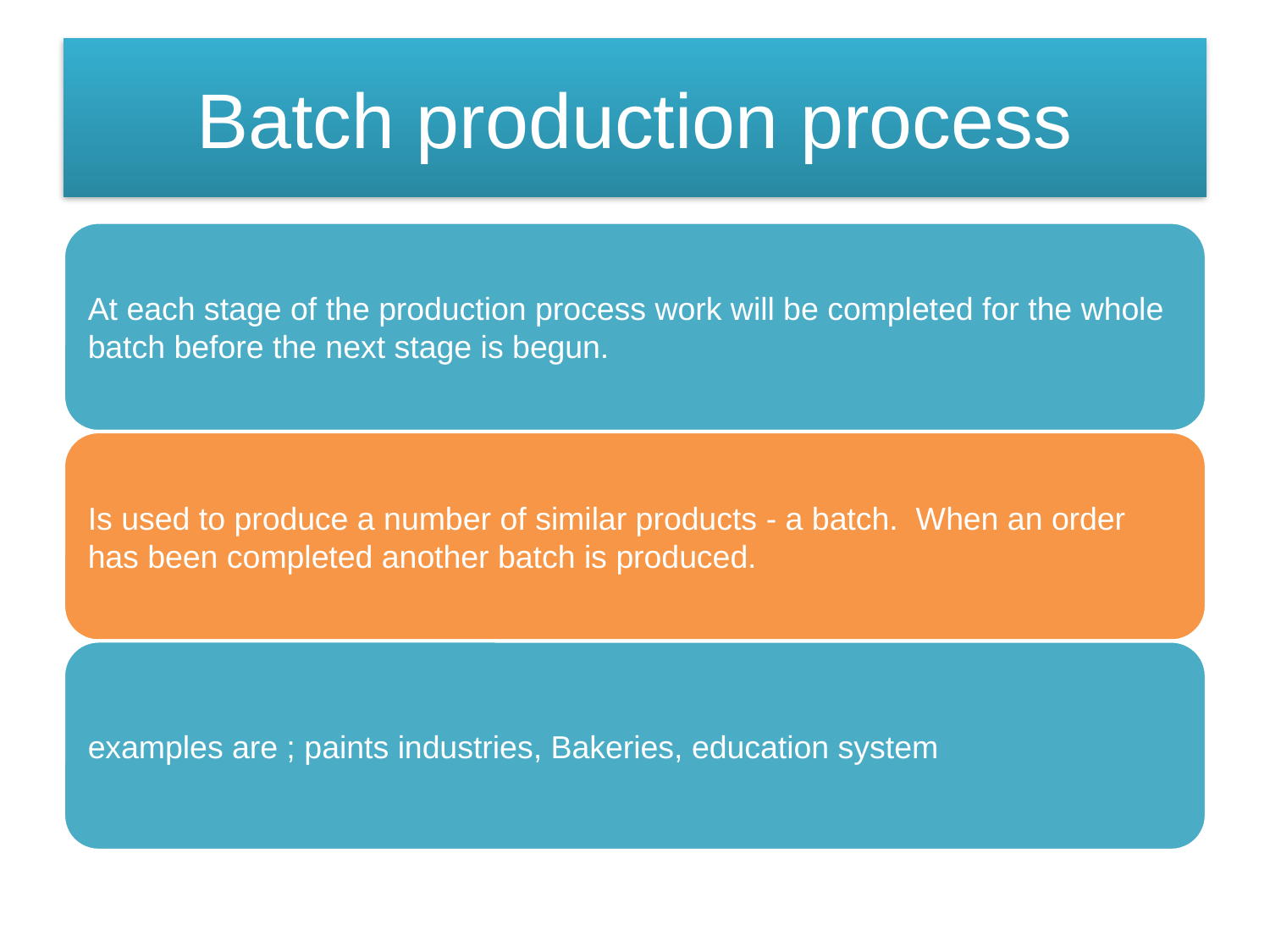

# Batch production process
At each stage of the production process work will be completed for the whole batch before the next stage is begun.
Is used to produce a number of similar products - a batch.  When an order has been completed another batch is produced.
examples are ; paints industries, Bakeries, education system